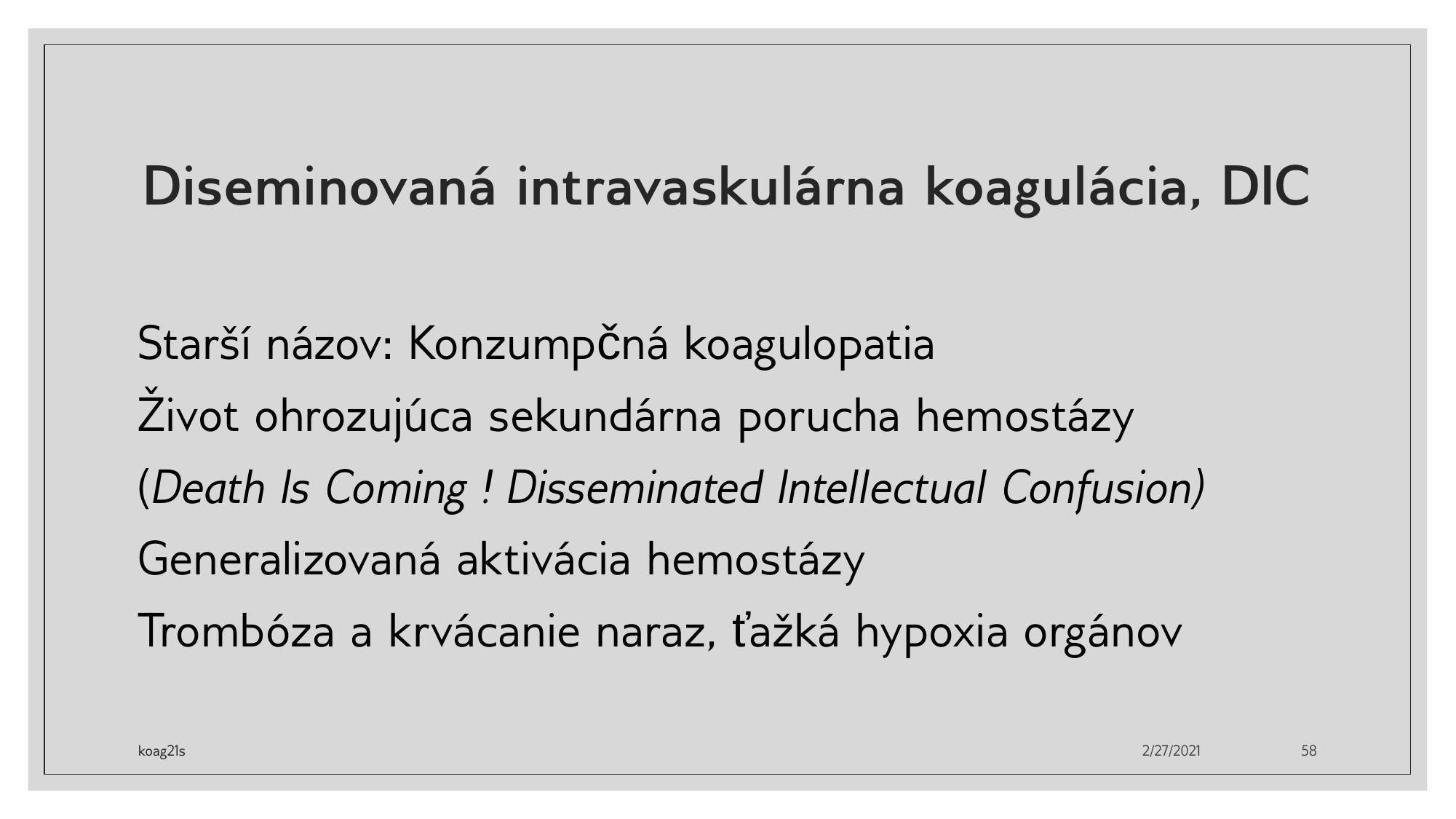

# Diseminovaná intravaskulárna koagulácia, DIC
Starší názov: Konzumpčná koagulopatia
Život ohrozujúca sekundárna porucha hemostázy
(Death Is Coming ! Disseminated Intellectual Confusion)
Generalizovaná aktivácia hemostázy
Trombóza a krvácanie naraz, ťažká hypoxia orgánov
koag21s
2/27/2021
58